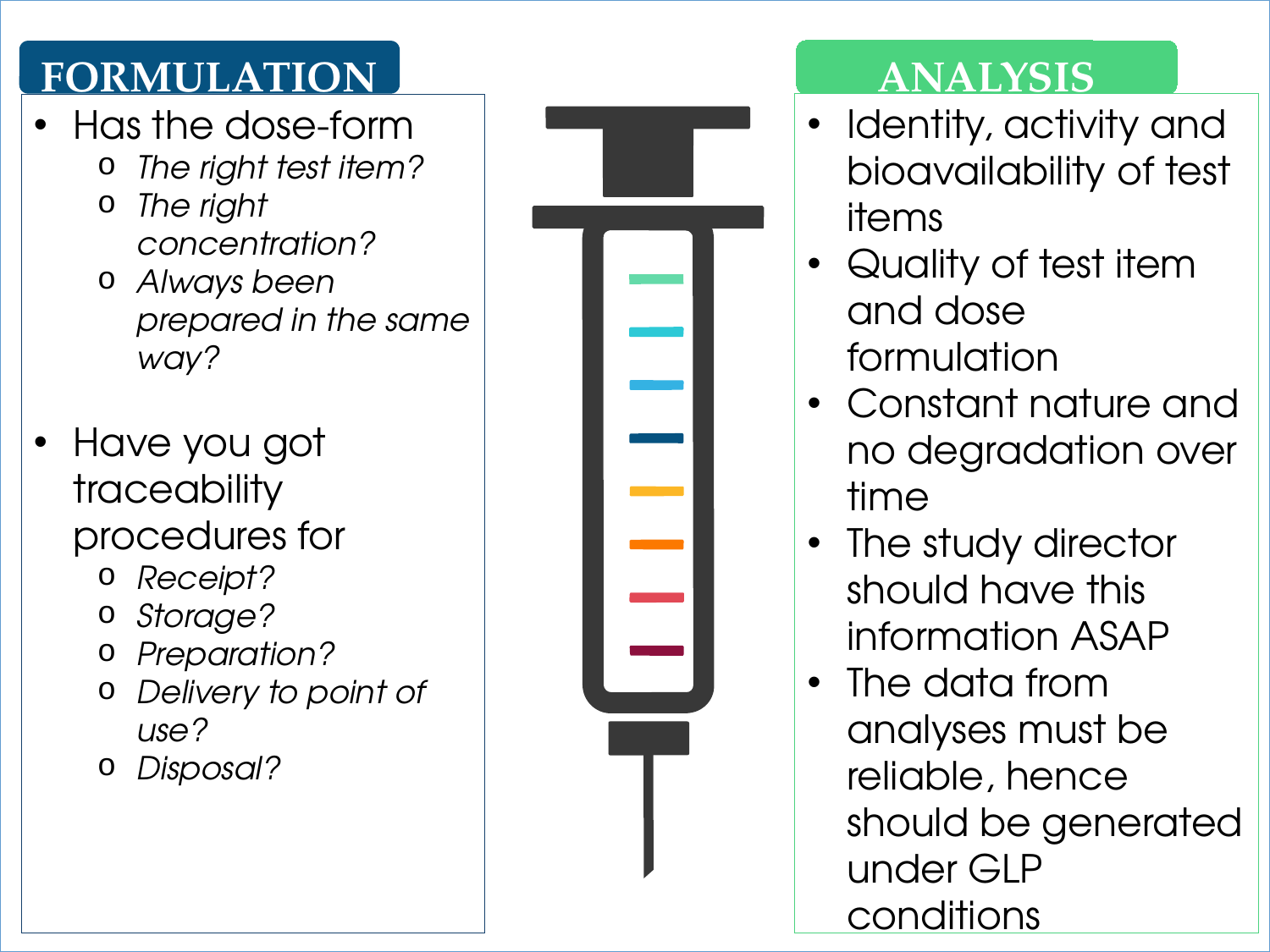

ANALYSIS
FORMULATION
Identity, activity and bioavailability of test items
Quality of test item and dose formulation
Constant nature and no degradation over time
The study director should have this information ASAP
The data from analyses must be reliable, hence should be generated under GLP conditions
Has the dose-form
The right test item?
The right concentration?
Always been prepared in the same way?

Have you got traceability procedures for
Receipt?
Storage?
Preparation?
Delivery to point of use?
Disposal?